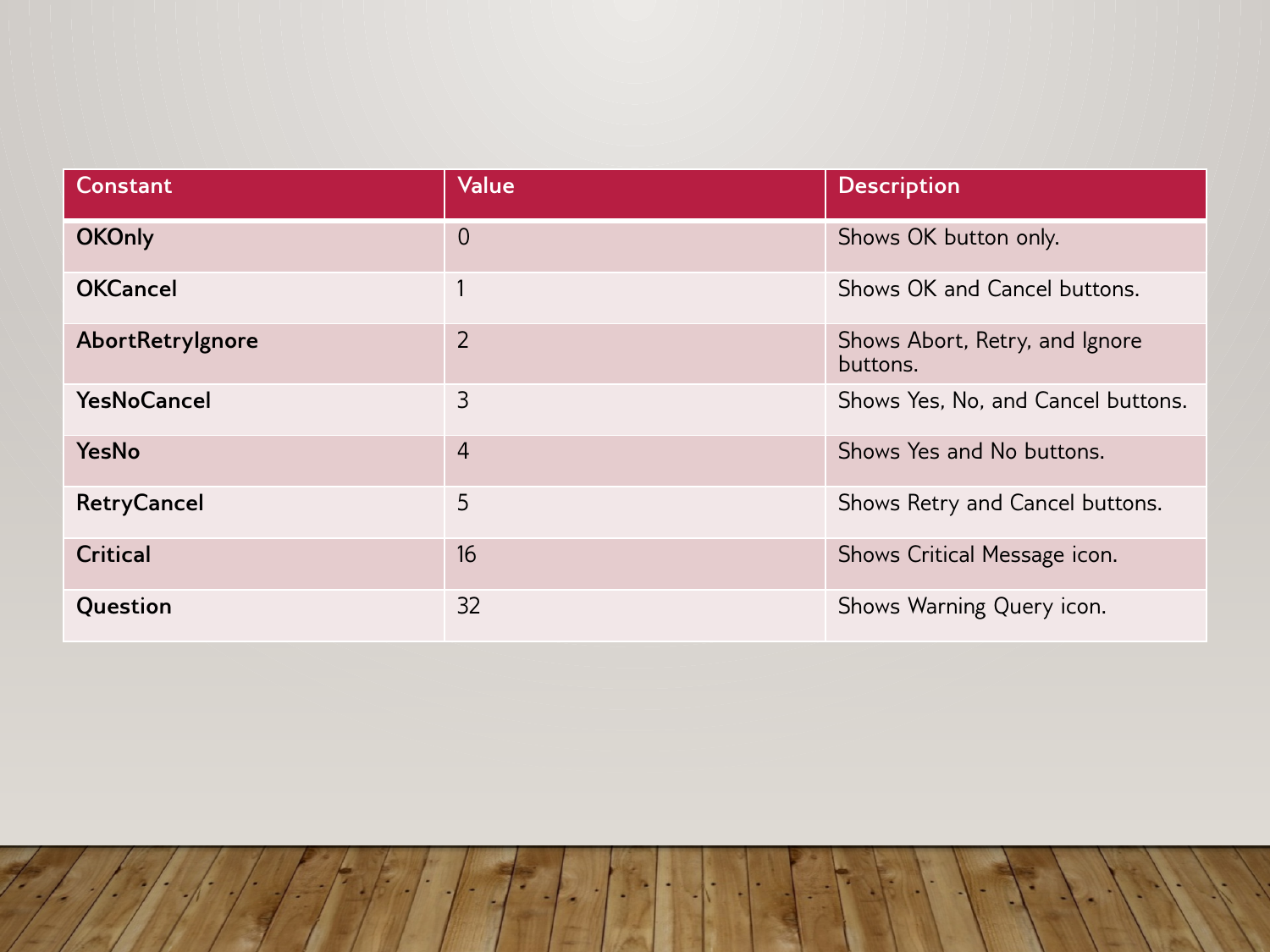

#
| Constant | Value | Description |
| --- | --- | --- |
| OKOnly | 0 | Shows OK button only. |
| OKCancel | 1 | Shows OK and Cancel buttons. |
| AbortRetryIgnore | 2 | Shows Abort, Retry, and Ignore buttons. |
| YesNoCancel | 3 | Shows Yes, No, and Cancel buttons. |
| YesNo | 4 | Shows Yes and No buttons. |
| RetryCancel | 5 | Shows Retry and Cancel buttons. |
| Critical | 16 | Shows Critical Message icon. |
| Question | 32 | Shows Warning Query icon. |